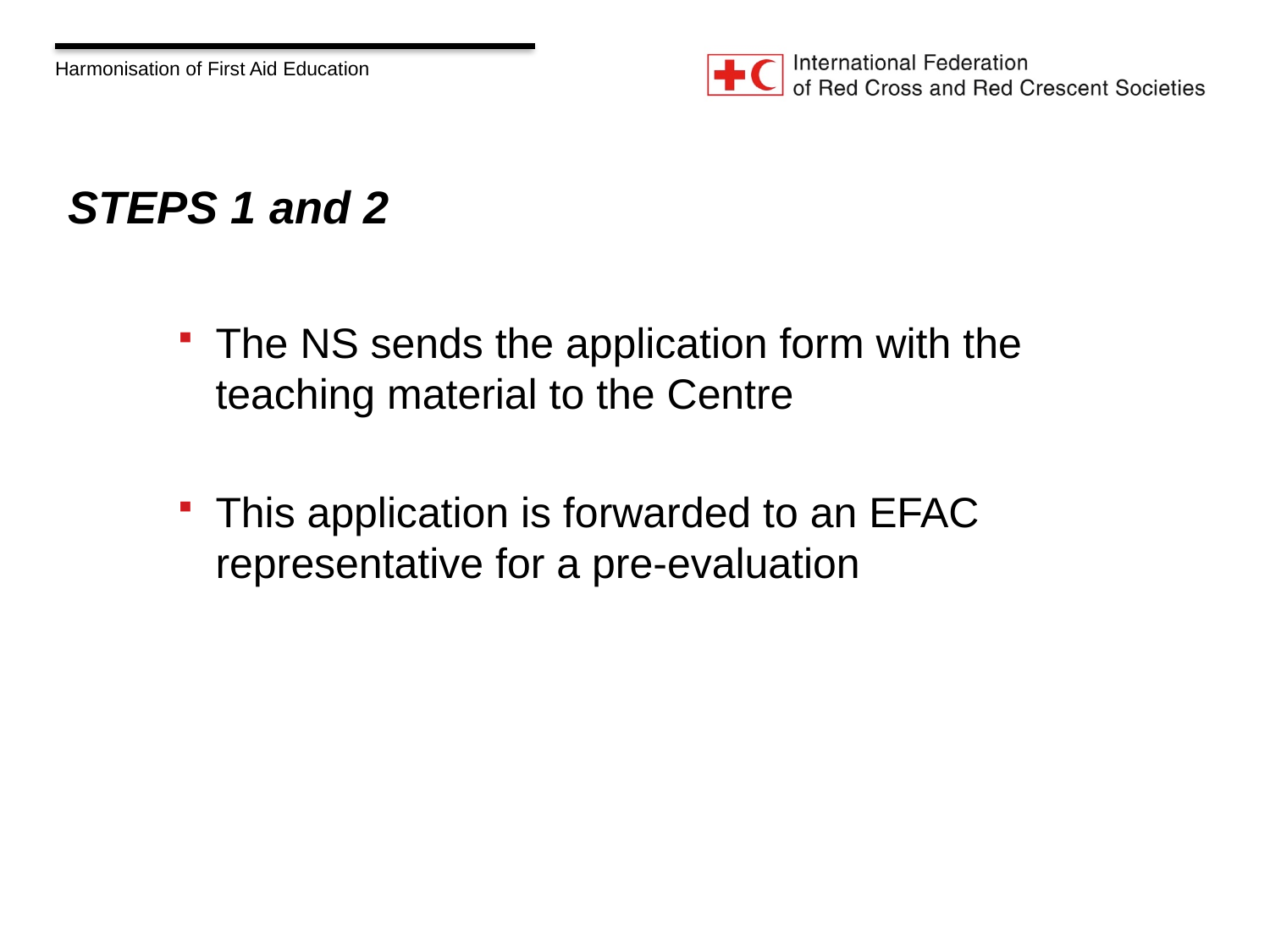

# STEPS 1 and 2
The NS sends the application form with the teaching material to the Centre

This application is forwarded to an EFAC representative for a pre-evaluation